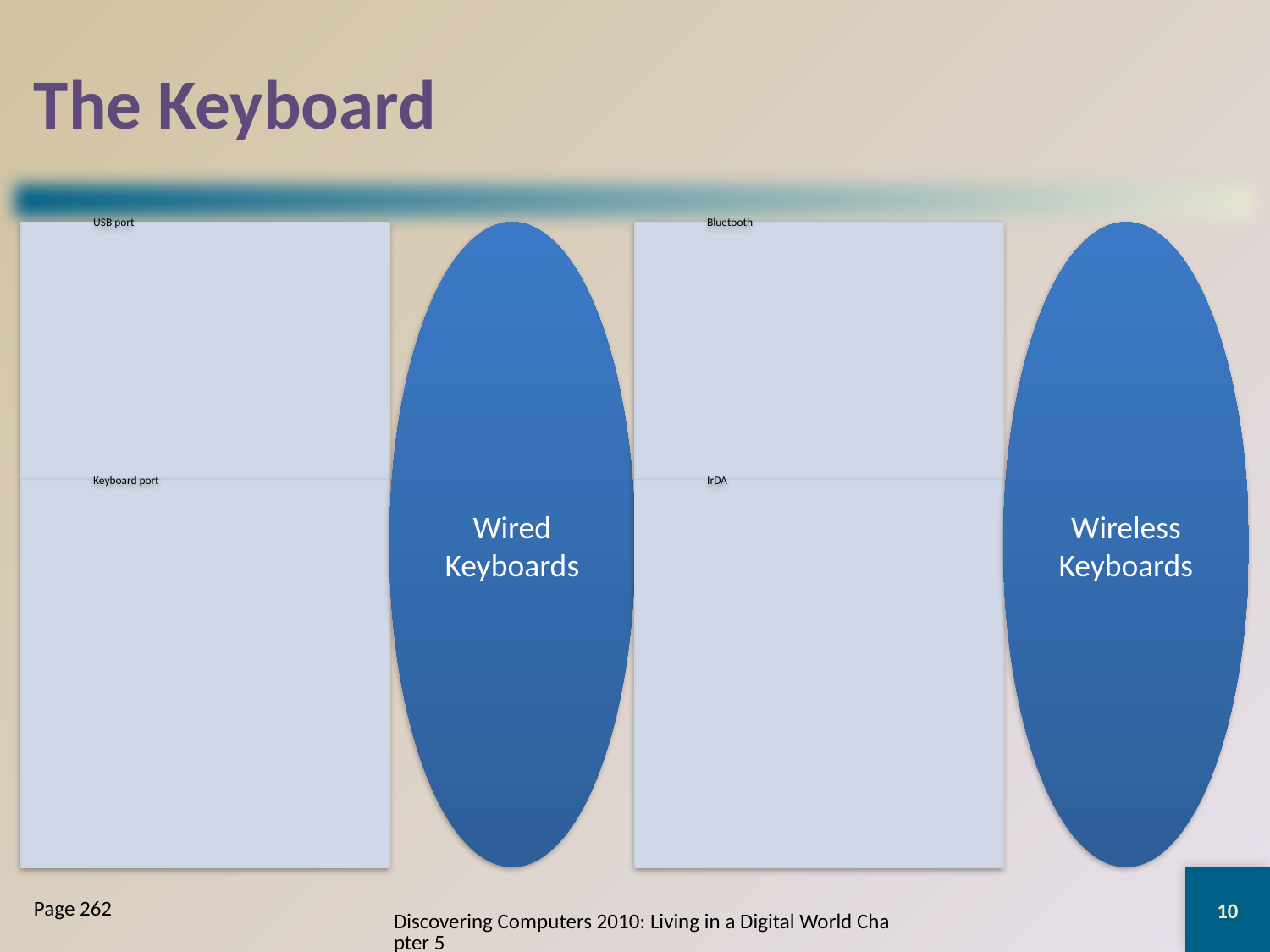

# The Keyboard
Wired Keyboards
USB port
Keyboard port
Wireless Keyboards
Bluetooth
IrDA
10
Page 262
Discovering Computers 2010: Living in a Digital World Chapter 5